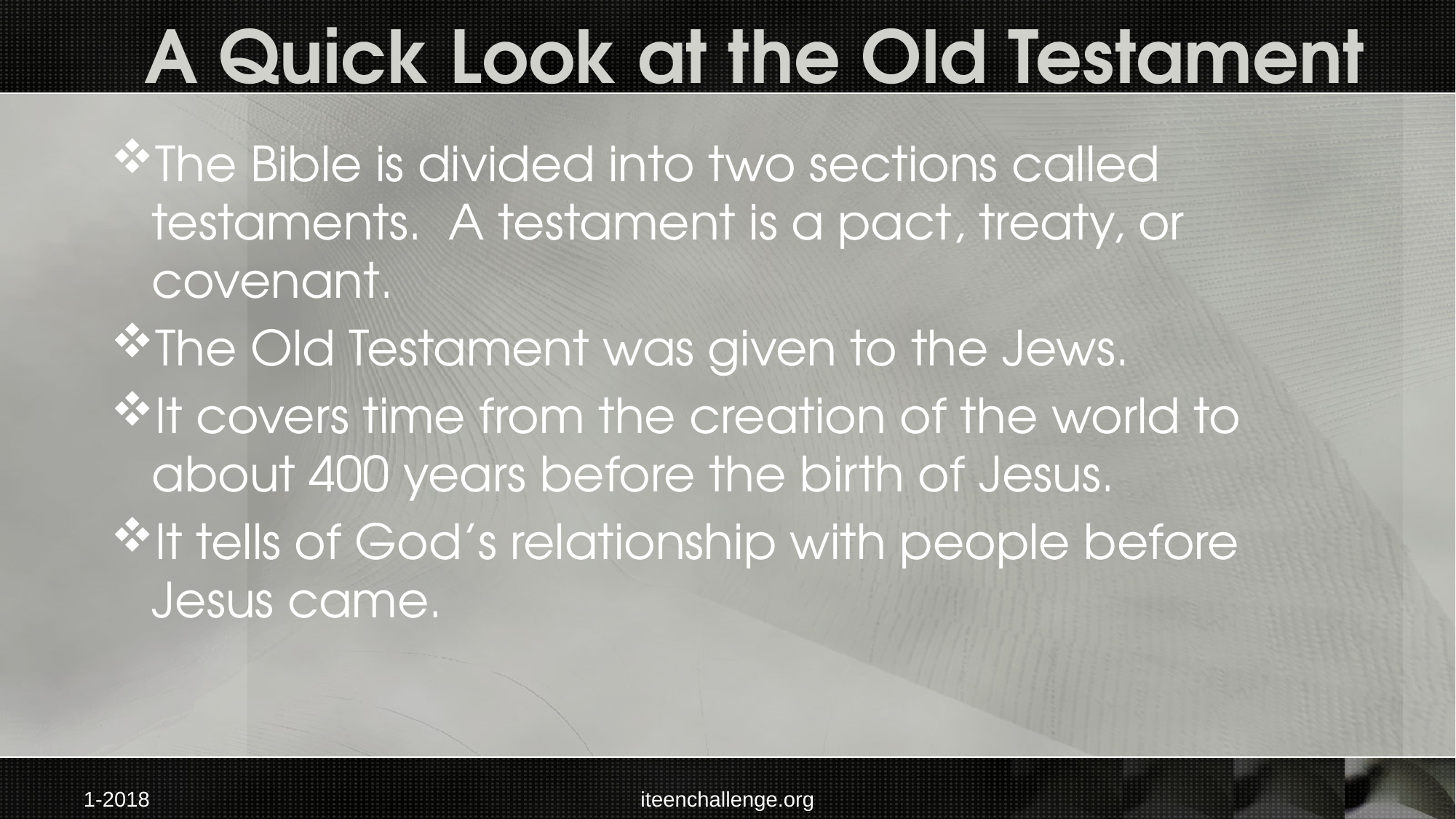

# A Quick Look at the Old Testament
The Bible is divided into two sections called testaments.  A testament is a pact, treaty, or covenant.
The Old Testament was given to the Jews.
It covers time from the creation of the world to about 400 years before the birth of Jesus.
It tells of God’s relationship with people before Jesus came.

1-2018
iteenchallenge.org